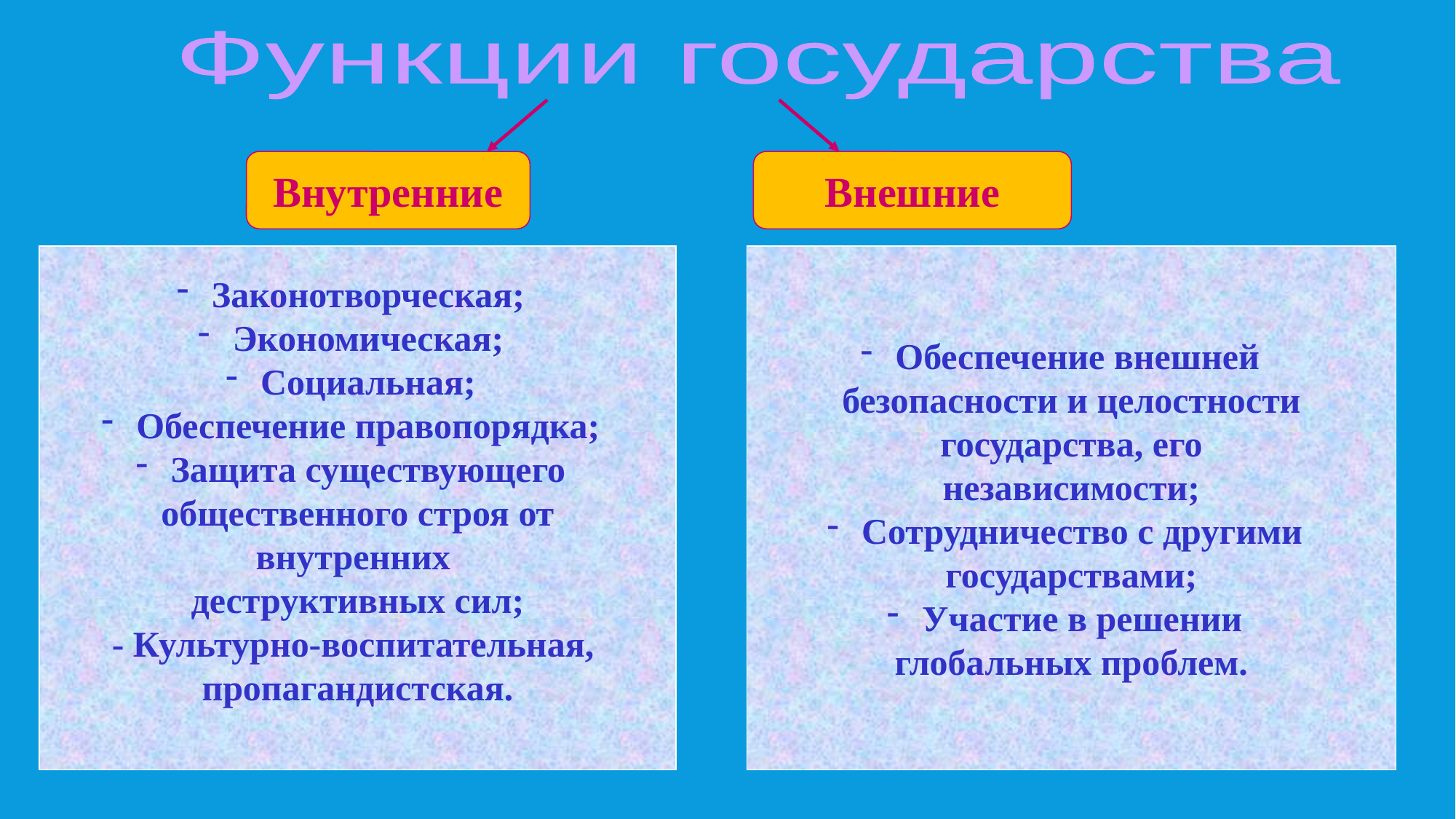

Функции государства

Внутренние
Внешние
 Законотворческая;
 Экономическая;
 Социальная;
 Обеспечение правопорядка;
 Защита существующего
общественного строя от
внутренних
деструктивных сил;
- Культурно-воспитательная,
пропагандистская.

 Обеспечение внешней
безопасности и целостности
государства, его
независимости;
 Сотрудничество с другими
государствами;
 Участие в решении
глобальных проблем.